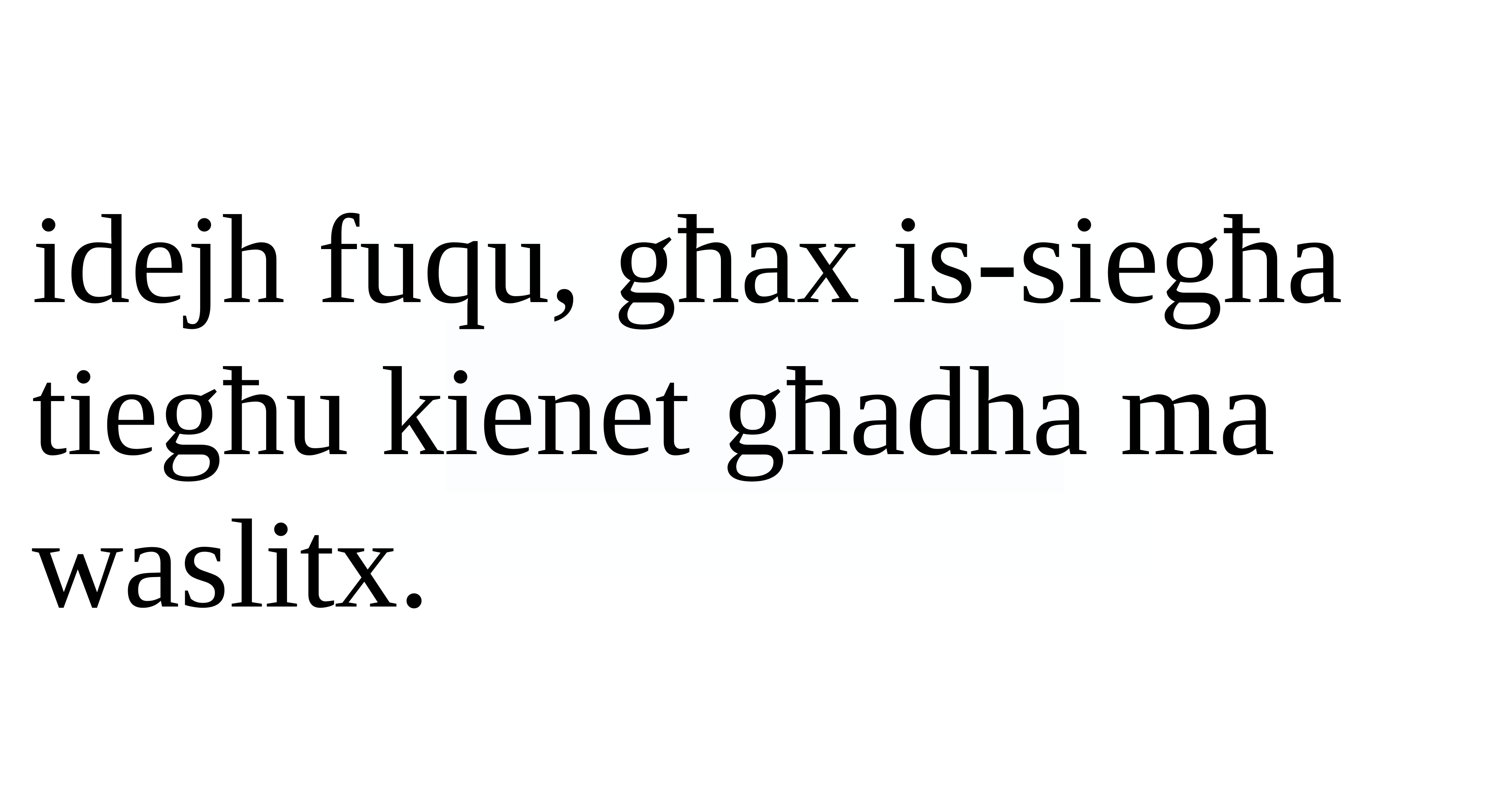

idejh fuqu, għax is-siegħa tiegħu kienet għadha ma waslitx.